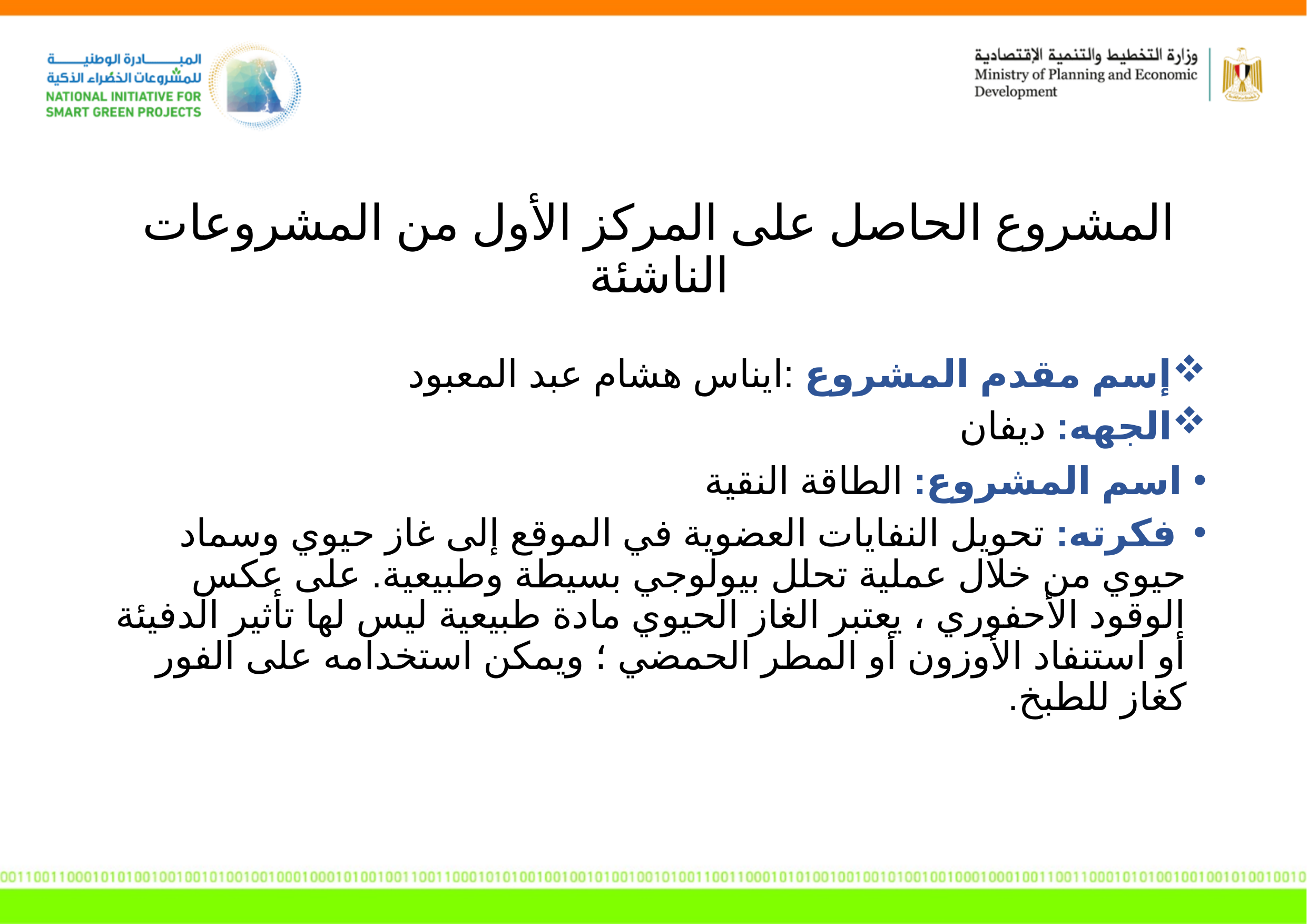

المشروع الحاصل على المركز الأول من المشروعات
الناشئة
إسم مقدم المشروع :ايناس هشام عبد المعبود
الجهه: ديفان
اسم المشروع: الطاقة النقية
 فكرته: تحويل النفايات العضوية في الموقع إلى غاز حيوي وسماد حيوي من خلال عملية تحلل بيولوجي بسيطة وطبيعية. على عكس الوقود الأحفوري ، يعتبر الغاز الحيوي مادة طبيعية ليس لها تأثير الدفيئة أو استنفاد الأوزون أو المطر الحمضي ؛ ويمكن استخدامه على الفور كغاز للطبخ.